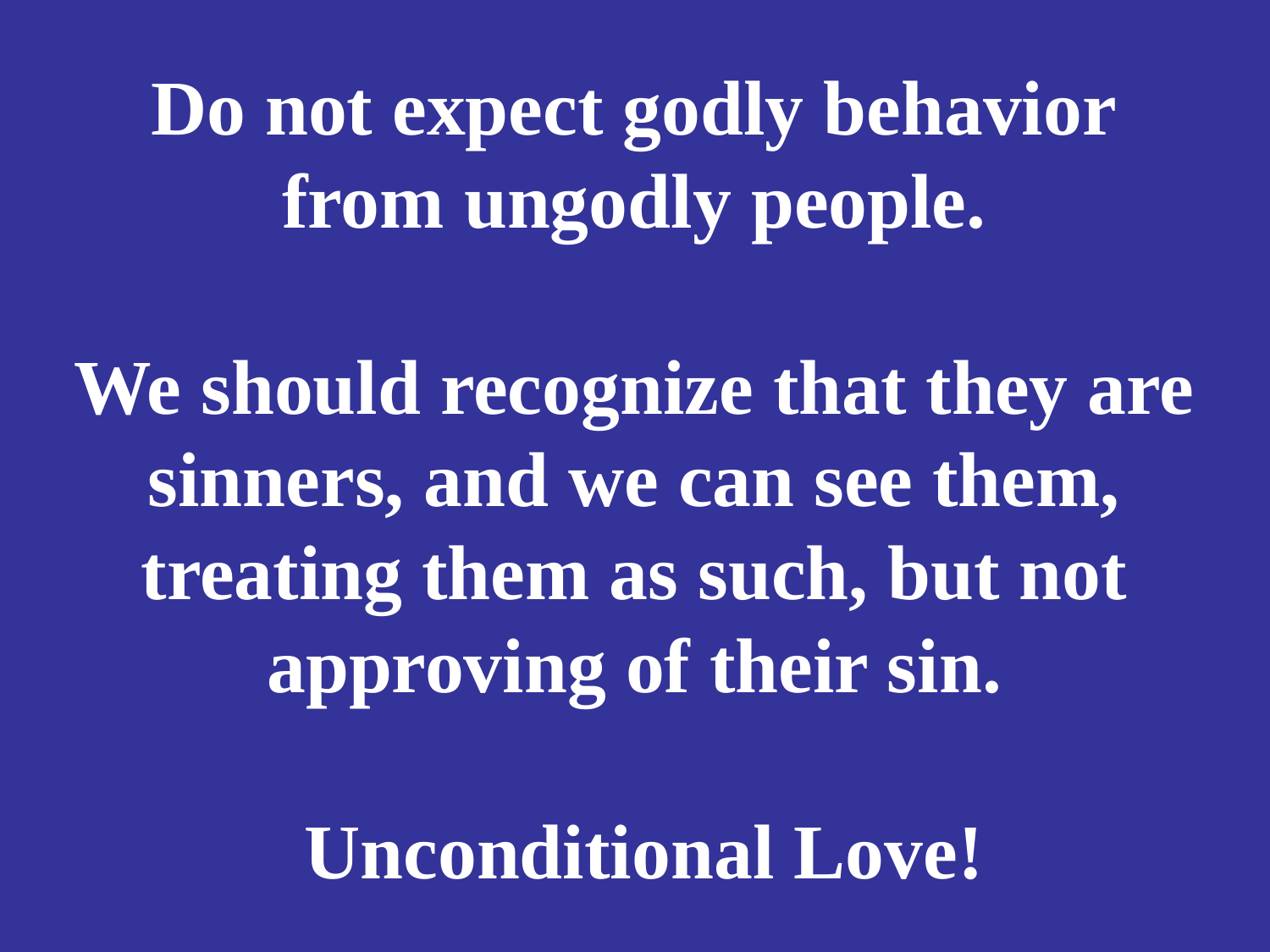

# Do not expect godly behavior from ungodly people. We should recognize that they are sinners, and we can see them, treating them as such, but not approving of their sin. Unconditional Love!